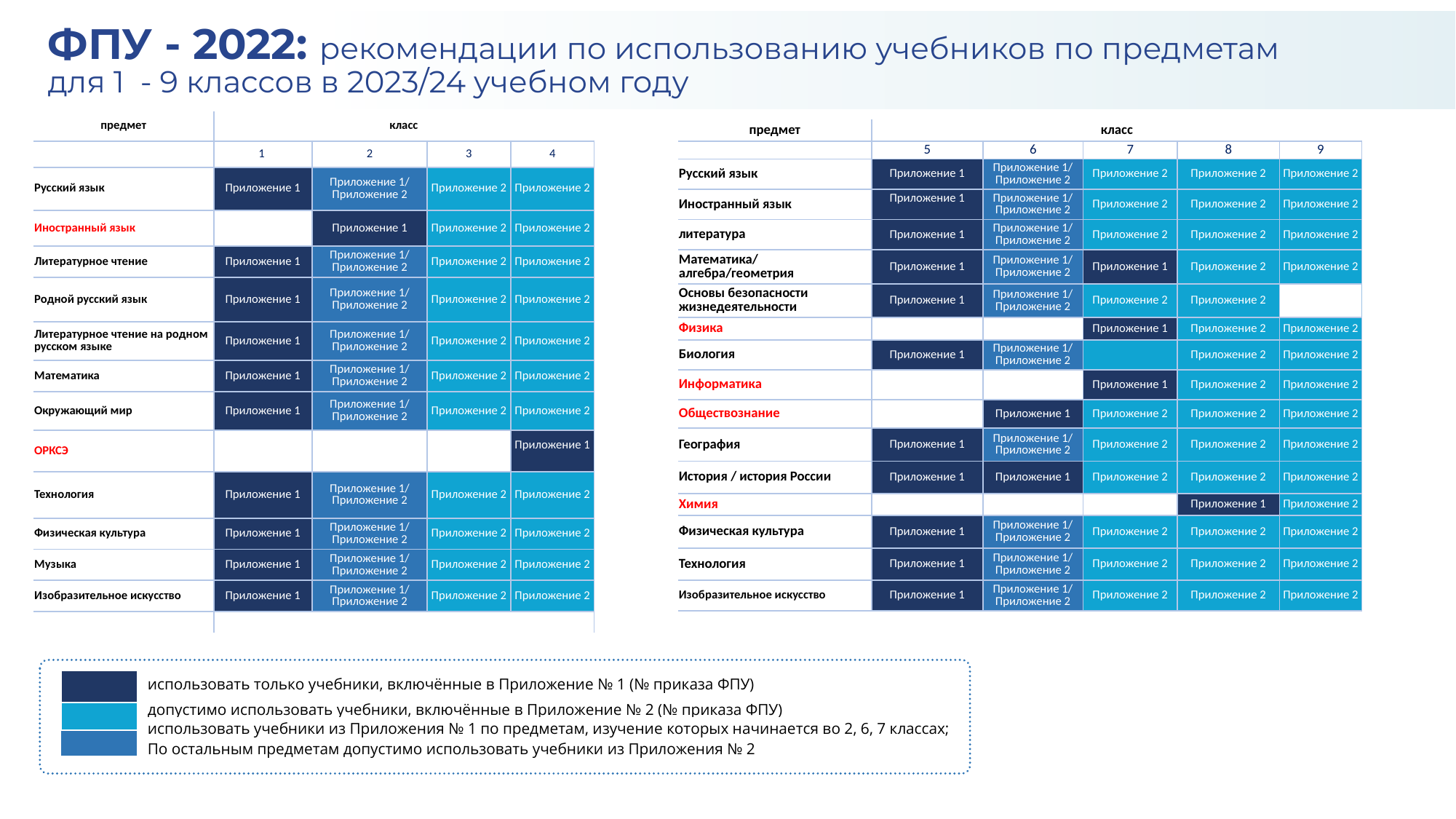

ФПУ - 2022: рекомендации по использованию учебников по предметам для 1  - 9 классов в 2023/24 учебном году
| предмет | класс |  |  |  |
| --- | --- | --- | --- | --- |
|  | 1 | 2 | 3 | 4 |
| Русский язык | Приложение 1 | Приложение 1/ Приложение 2 | Приложение 2 | Приложение 2 |
| Иностранный язык |  | Приложение 1 | Приложение 2 | Приложение 2 |
| Литературное чтение | Приложение 1 | Приложение 1/ Приложение 2 | Приложение 2 | Приложение 2 |
| Родной русский язык | Приложение 1 | Приложение 1/ Приложение 2 | Приложение 2 | Приложение 2 |
| Литературное чтение на родном русском языке | Приложение 1 | Приложение 1/ Приложение 2 | Приложение 2 | Приложение 2 |
| Математика | Приложение 1 | Приложение 1/ Приложение 2 | Приложение 2 | Приложение 2 |
| Окружающий мир | Приложение 1 | Приложение 1/ Приложение 2 | Приложение 2 | Приложение 2 |
| ОРКСЭ |  |  |  | Приложение 1 |
| Технология | Приложение 1 | Приложение 1/ Приложение 2 | Приложение 2 | Приложение 2 |
| Физическая культура | Приложение 1 | Приложение 1/ Приложение 2 | Приложение 2 | Приложение 2 |
| Музыка | Приложение 1 | Приложение 1/ Приложение 2 | Приложение 2 | Приложение 2 |
| Изобразительное искусство | Приложение 1 | Приложение 1/ Приложение 2 | Приложение 2 | Приложение 2 |
|  |  |  |  |  |
| предмет | класс |  |  |  |  |
| --- | --- | --- | --- | --- | --- |
|  | 5 | 6 | 7 | 8 | 9 |
| Русский язык | Приложение 1 | Приложение 1/ Приложение 2 | Приложение 2 | Приложение 2 | Приложение 2 |
| Иностранный язык | Приложение 1 | Приложение 1/ Приложение 2 | Приложение 2 | Приложение 2 | Приложение 2 |
| литература | Приложение 1 | Приложение 1/ Приложение 2 | Приложение 2 | Приложение 2 | Приложение 2 |
| Математика/ алгебра/геометрия | Приложение 1 | Приложение 1/ Приложение 2 | Приложение 1 | Приложение 2 | Приложение 2 |
| Основы безопасности жизнедеятельности | Приложение 1 | Приложение 1/ Приложение 2 | Приложение 2 | Приложение 2 |  |
| Физика |  |  | Приложение 1 | Приложение 2 | Приложение 2 |
| Биология | Приложение 1 | Приложение 1/ Приложение 2 |  | Приложение 2 | Приложение 2 |
| Информатика |  |  | Приложение 1 | Приложение 2 | Приложение 2 |
| Обществознание |  | Приложение 1 | Приложение 2 | Приложение 2 | Приложение 2 |
| География | Приложение 1 | Приложение 1/ Приложение 2 | Приложение 2 | Приложение 2 | Приложение 2 |
| История / история России | Приложение 1 | Приложение 1 | Приложение 2 | Приложение 2 | Приложение 2 |
| Химия |  |  |  | Приложение 1 | Приложение 2 |
| Физическая культура | Приложение 1 | Приложение 1/ Приложение 2 | Приложение 2 | Приложение 2 | Приложение 2 |
| Технология | Приложение 1 | Приложение 1/ Приложение 2 | Приложение 2 | Приложение 2 | Приложение 2 |
| Изобразительное искусство | Приложение 1 | Приложение 1/ Приложение 2 | Приложение 2 | Приложение 2 | Приложение 2 |

| использовать только учебники, включённые в Приложение № 1 (№ приказа ФПУ) |
| --- |
| допустимо использовать учебники, включённые в Приложение № 2 (№ приказа ФПУ) |
| использовать учебники из Приложения № 1 по предметам, изучение которых начинается во 2, 6, 7 классах; По остальным предметам допустимо использовать учебники из Приложения № 2 |